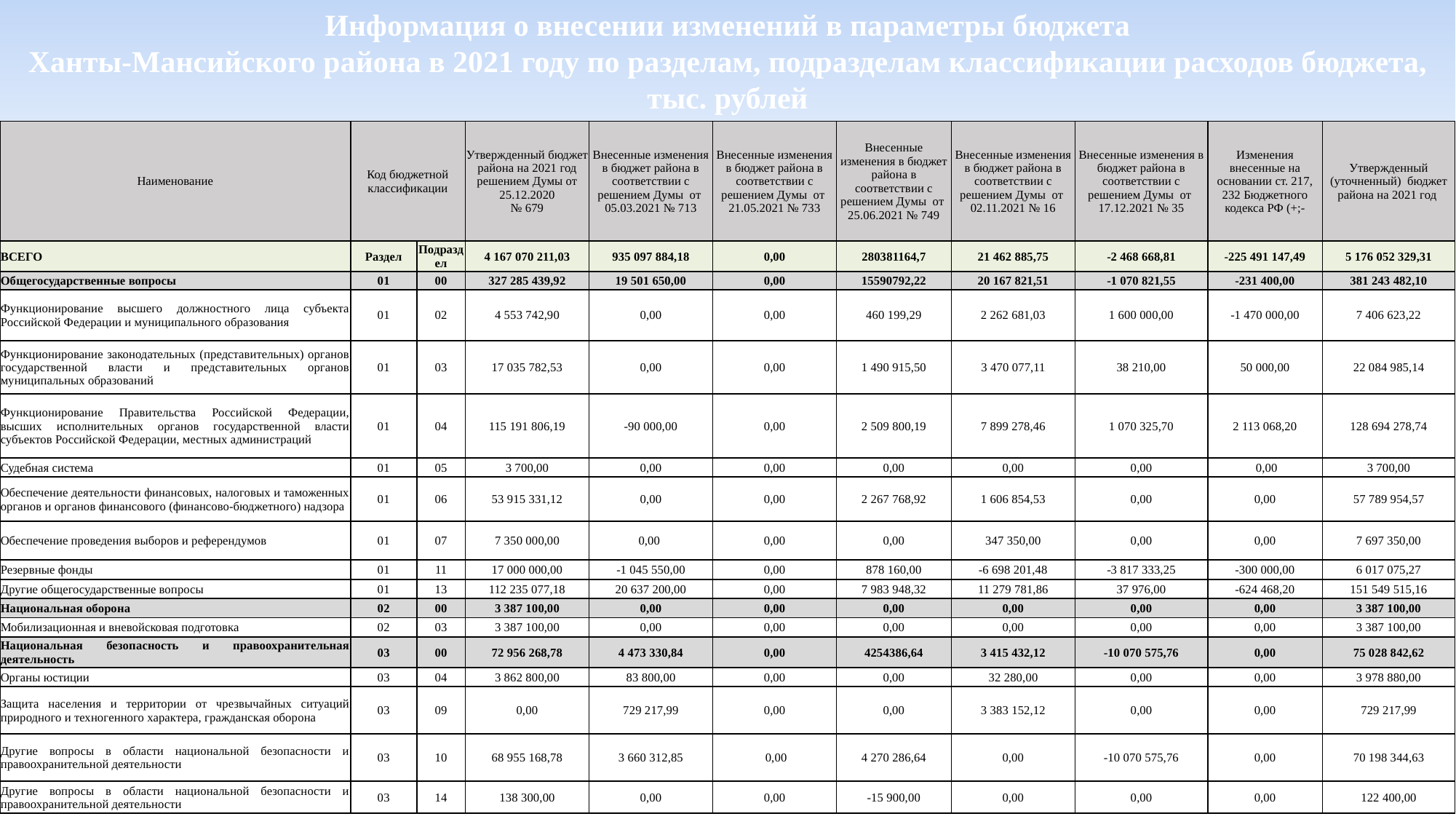

Информация о внесении изменений в параметры бюджета
Ханты-Мансийского района в 2021 году по разделам, подразделам классификации расходов бюджета, тыс. рублей
| Наименование | Код бюджетной классификации |  | Утвержденный бюджет района на 2021 год решением Думы от 25.12.2020 № 679 | Внесенные изменения в бюджет района в соответствии с решением Думы от 05.03.2021 № 713 | Внесенные изменения в бюджет района в соответствии с решением Думы от 21.05.2021 № 733 | Внесенные изменения в бюджет района в соответствии с решением Думы от 25.06.2021 № 749 | Внесенные изменения в бюджет района в соответствии с решением Думы от 02.11.2021 № 16 | Внесенные изменения в бюджет района в соответствии с решением Думы от 17.12.2021 № 35 | Изменения внесенные на основании ст. 217, 232 Бюджетного кодекса РФ (+;- | Утвержденный (уточненный) бюджет района на 2021 год |
| --- | --- | --- | --- | --- | --- | --- | --- | --- | --- | --- |
| ВСЕГО | Раздел | Подраздел | 4 167 070 211,03 | 935 097 884,18 | 0,00 | 280381164,7 | 21 462 885,75 | -2 468 668,81 | -225 491 147,49 | 5 176 052 329,31 |
| Общегосударственные вопросы | 01 | 00 | 327 285 439,92 | 19 501 650,00 | 0,00 | 15590792,22 | 20 167 821,51 | -1 070 821,55 | -231 400,00 | 381 243 482,10 |
| Функционирование высшего должностного лица субъекта Российской Федерации и муниципального образования | 01 | 02 | 4 553 742,90 | 0,00 | 0,00 | 460 199,29 | 2 262 681,03 | 1 600 000,00 | -1 470 000,00 | 7 406 623,22 |
| Функционирование законодательных (представительных) органов государственной власти и представительных органов муниципальных образований | 01 | 03 | 17 035 782,53 | 0,00 | 0,00 | 1 490 915,50 | 3 470 077,11 | 38 210,00 | 50 000,00 | 22 084 985,14 |
| Функционирование Правительства Российской Федерации, высших исполнительных органов государственной власти субъектов Российской Федерации, местных администраций | 01 | 04 | 115 191 806,19 | -90 000,00 | 0,00 | 2 509 800,19 | 7 899 278,46 | 1 070 325,70 | 2 113 068,20 | 128 694 278,74 |
| Судебная система | 01 | 05 | 3 700,00 | 0,00 | 0,00 | 0,00 | 0,00 | 0,00 | 0,00 | 3 700,00 |
| Обеспечение деятельности финансовых, налоговых и таможенных органов и органов финансового (финансово-бюджетного) надзора | 01 | 06 | 53 915 331,12 | 0,00 | 0,00 | 2 267 768,92 | 1 606 854,53 | 0,00 | 0,00 | 57 789 954,57 |
| Обеспечение проведения выборов и референдумов | 01 | 07 | 7 350 000,00 | 0,00 | 0,00 | 0,00 | 347 350,00 | 0,00 | 0,00 | 7 697 350,00 |
| Резервные фонды | 01 | 11 | 17 000 000,00 | -1 045 550,00 | 0,00 | 878 160,00 | -6 698 201,48 | -3 817 333,25 | -300 000,00 | 6 017 075,27 |
| Другие общегосударственные вопросы | 01 | 13 | 112 235 077,18 | 20 637 200,00 | 0,00 | 7 983 948,32 | 11 279 781,86 | 37 976,00 | -624 468,20 | 151 549 515,16 |
| Национальная оборона | 02 | 00 | 3 387 100,00 | 0,00 | 0,00 | 0,00 | 0,00 | 0,00 | 0,00 | 3 387 100,00 |
| Мобилизационная и вневойсковая подготовка | 02 | 03 | 3 387 100,00 | 0,00 | 0,00 | 0,00 | 0,00 | 0,00 | 0,00 | 3 387 100,00 |
| Национальная безопасность и правоохранительная деятельность | 03 | 00 | 72 956 268,78 | 4 473 330,84 | 0,00 | 4254386,64 | 3 415 432,12 | -10 070 575,76 | 0,00 | 75 028 842,62 |
| Органы юстиции | 03 | 04 | 3 862 800,00 | 83 800,00 | 0,00 | 0,00 | 32 280,00 | 0,00 | 0,00 | 3 978 880,00 |
| Защита населения и территории от чрезвычайных ситуаций природного и техногенного характера, гражданская оборона | 03 | 09 | 0,00 | 729 217,99 | 0,00 | 0,00 | 3 383 152,12 | 0,00 | 0,00 | 729 217,99 |
| Другие вопросы в области национальной безопасности и правоохранительной деятельности | 03 | 10 | 68 955 168,78 | 3 660 312,85 | 0,00 | 4 270 286,64 | 0,00 | -10 070 575,76 | 0,00 | 70 198 344,63 |
| Другие вопросы в области национальной безопасности и правоохранительной деятельности | 03 | 14 | 138 300,00 | 0,00 | 0,00 | -15 900,00 | 0,00 | 0,00 | 0,00 | 122 400,00 |